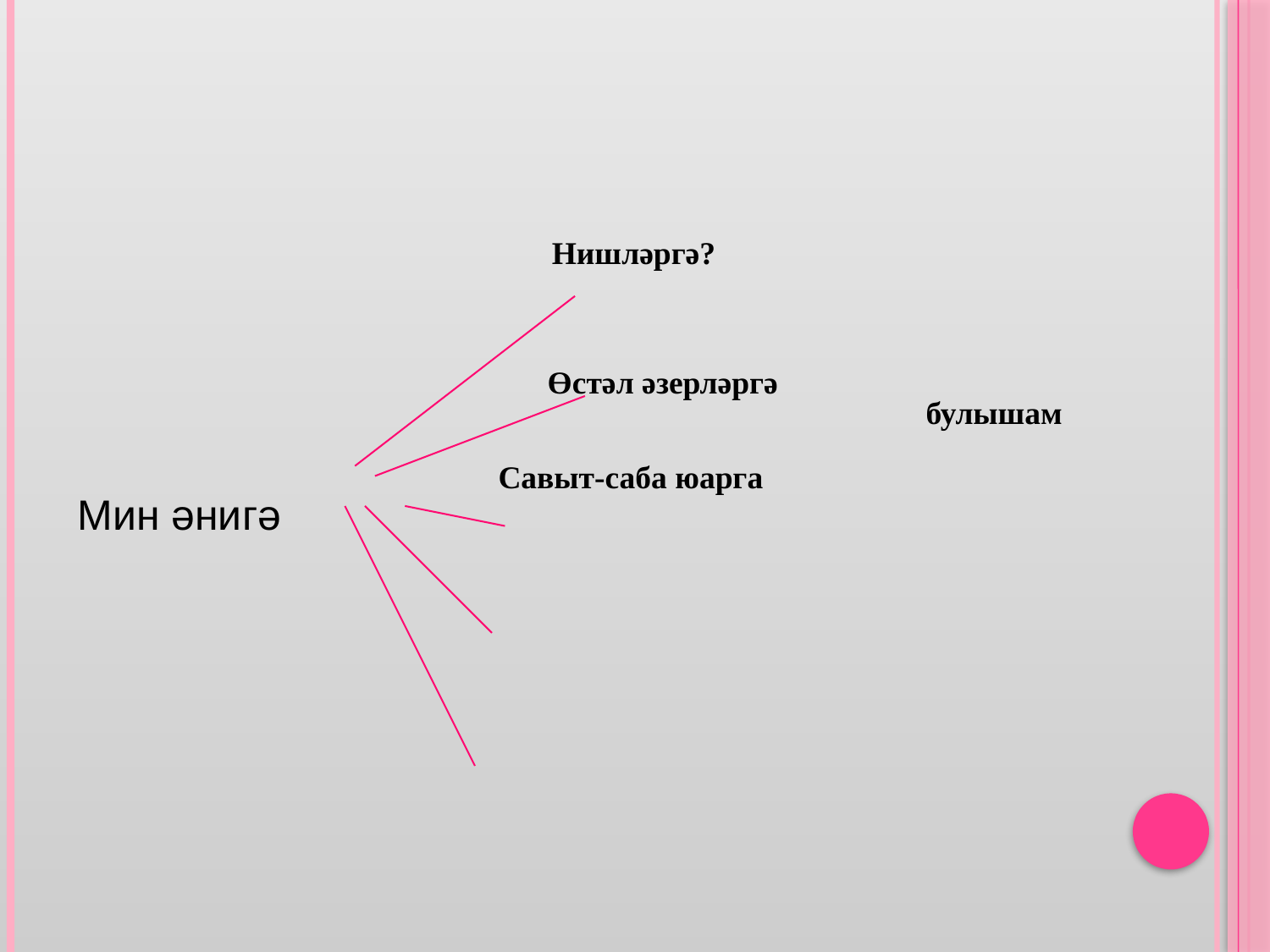

#
Нишләргә?

Мин әнигә
Өстәл әзерләргә
           булышам
Савыт-саба юарга